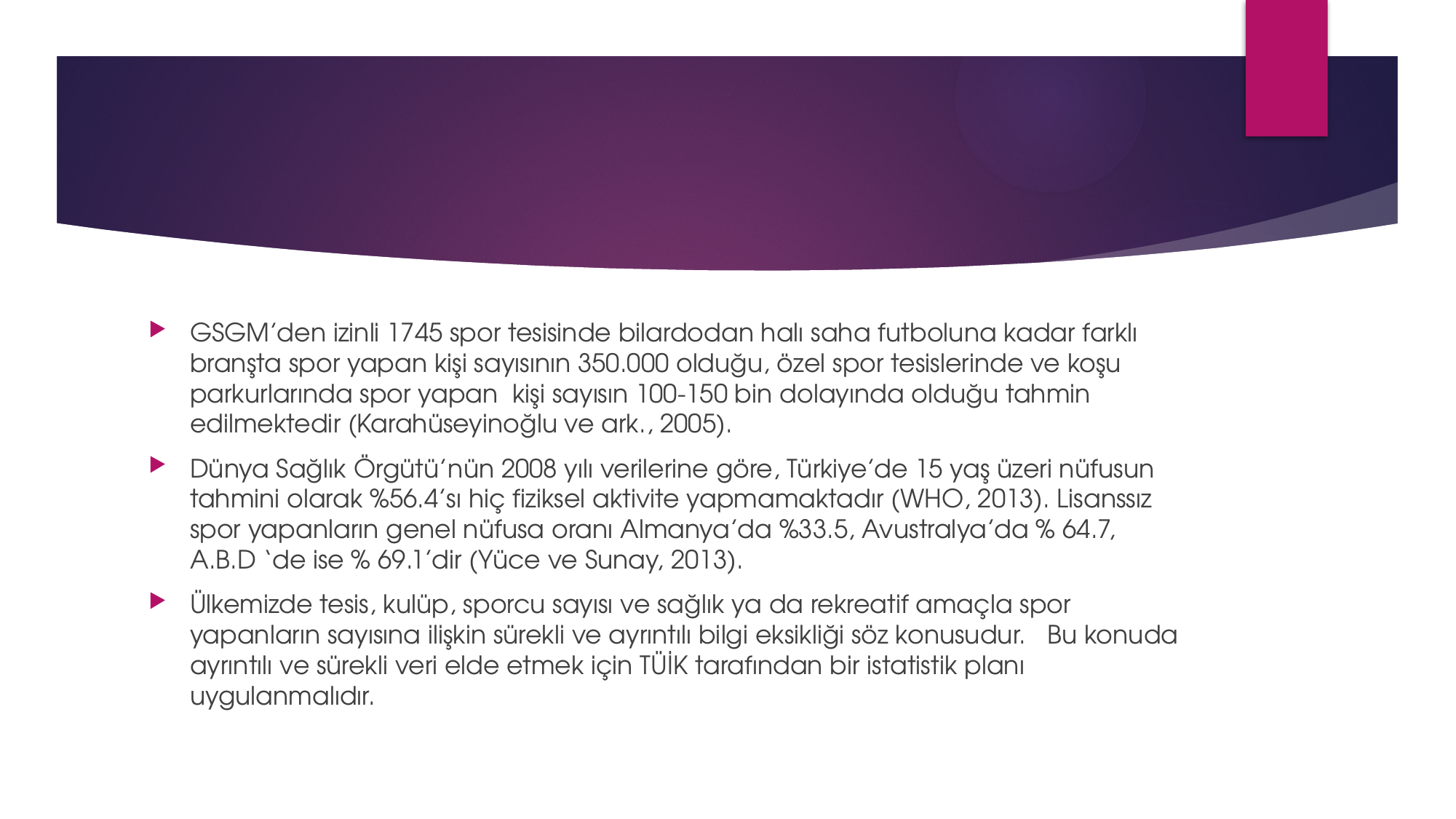

#
GSGM’den izinli 1745 spor tesisinde bilardodan halı saha futboluna kadar farklı branşta spor yapan kişi sayısının 350.000 olduğu, özel spor tesislerinde ve koşu parkurlarında spor yapan  kişi sayısın 100-150 bin dolayında olduğu tahmin edilmektedir (Karahüseyinoğlu ve ark., 2005).
Dünya Sağlık Örgütü’nün 2008 yılı verilerine göre, Türkiye’de 15 yaş üzeri nüfusun tahmini olarak %56.4’sı hiç fiziksel aktivite yapmamaktadır (WHO, 2013). Lisanssız spor yapanların genel nüfusa oranı Almanya’da %33.5, Avustralya’da % 64.7, A.B.D ‘de ise % 69.1’dir (Yüce ve Sunay, 2013).
Ülkemizde tesis, kulüp, sporcu sayısı ve sağlık ya da rekreatif amaçla spor yapanların sayısına ilişkin sürekli ve ayrıntılı bilgi eksikliği söz konusudur.   Bu konuda ayrıntılı ve sürekli veri elde etmek için TÜİK tarafından bir istatistik planı uygulanmalıdır.